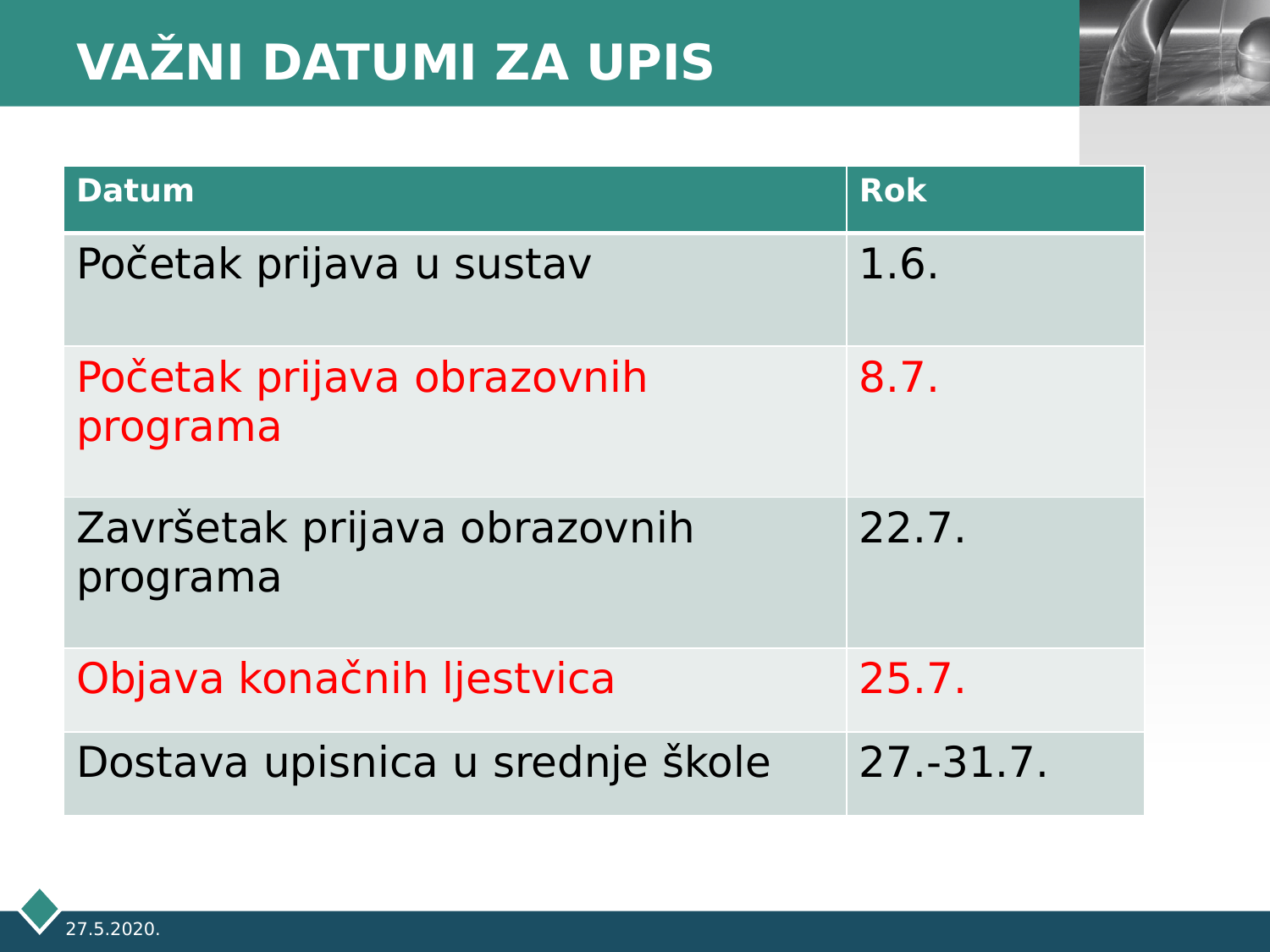

# VAŽNI DATUMI ZA UPIS
| Datum | Rok |
| --- | --- |
| Početak prijava u sustav | 1.6. |
| Početak prijava obrazovnih programa | 8.7. |
| Završetak prijava obrazovnih programa | 22.7. |
| Objava konačnih ljestvica | 25.7. |
| Dostava upisnica u srednje škole | 27.-31.7. |
27.5.2020.